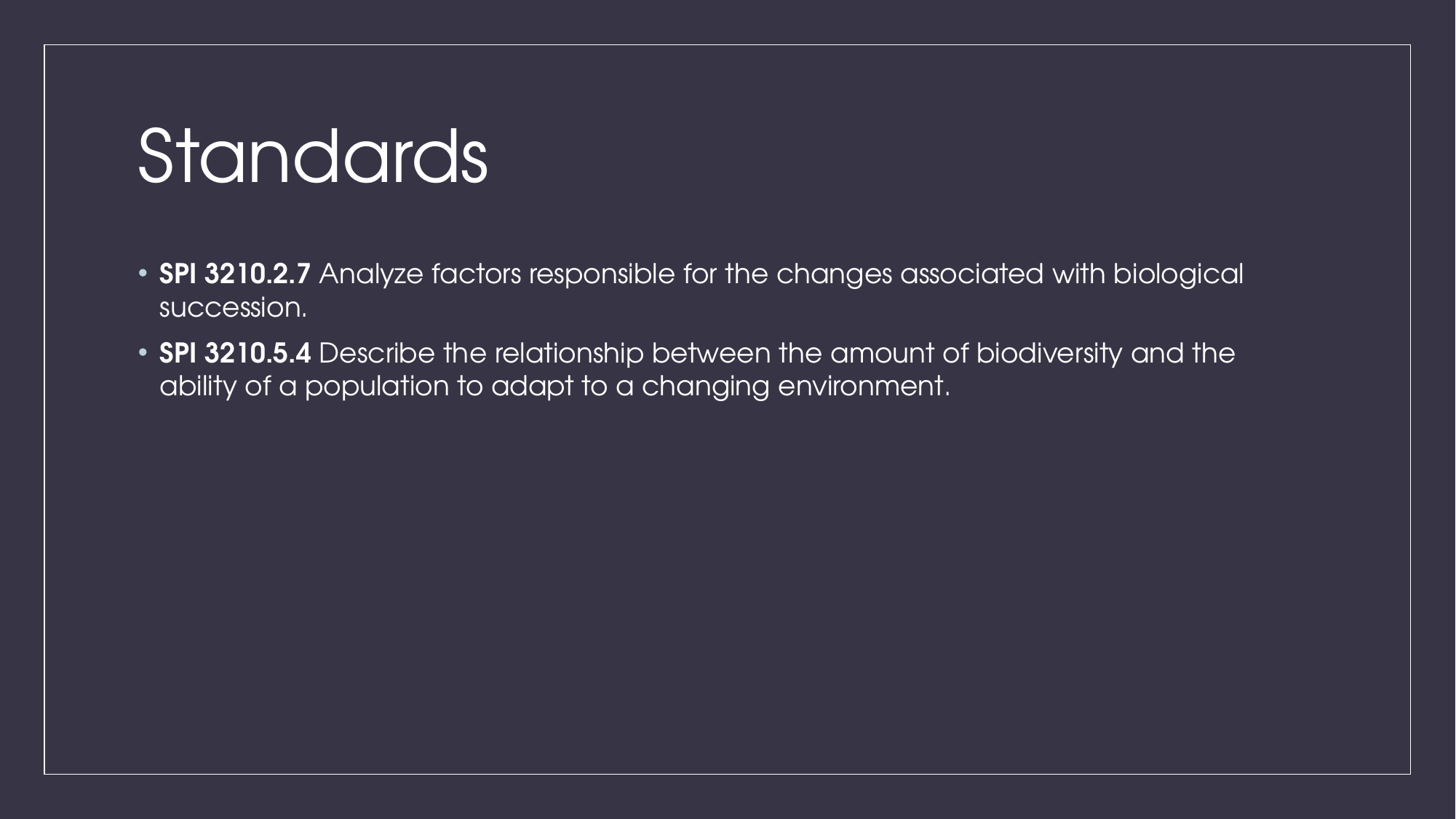

# Standards
SPI 3210.2.7 Analyze factors responsible for the changes associated with biological succession.
SPI 3210.5.4 Describe the relationship between the amount of biodiversity and the ability of a population to adapt to a changing environment.